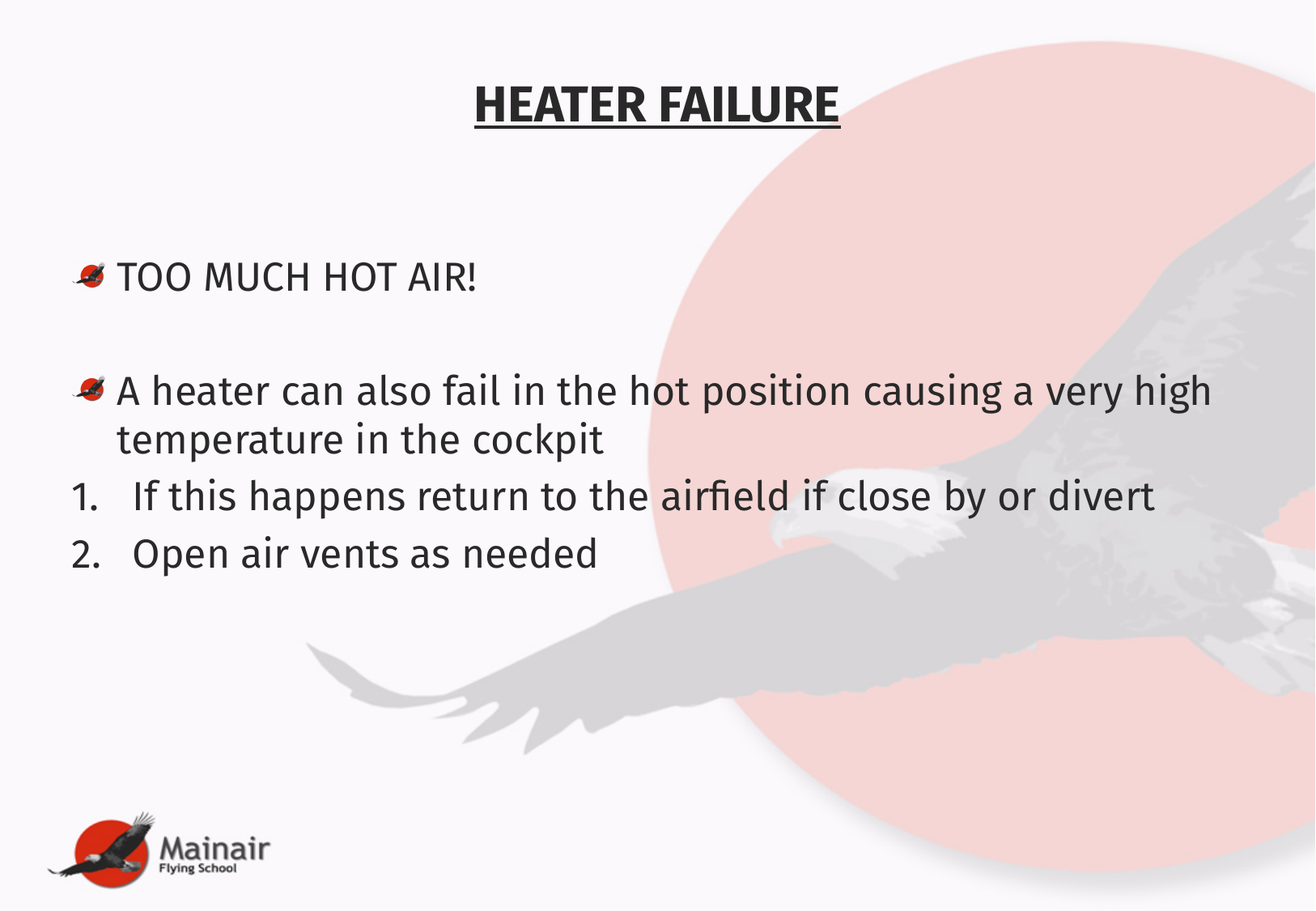

# HEATER FAILURE

TOO MUCH HOT AIR!

A heater can also fail in the hot position causing a very high temperature in the cockpit
If this happens return to the airfield if close by or divert
Open air vents as needed